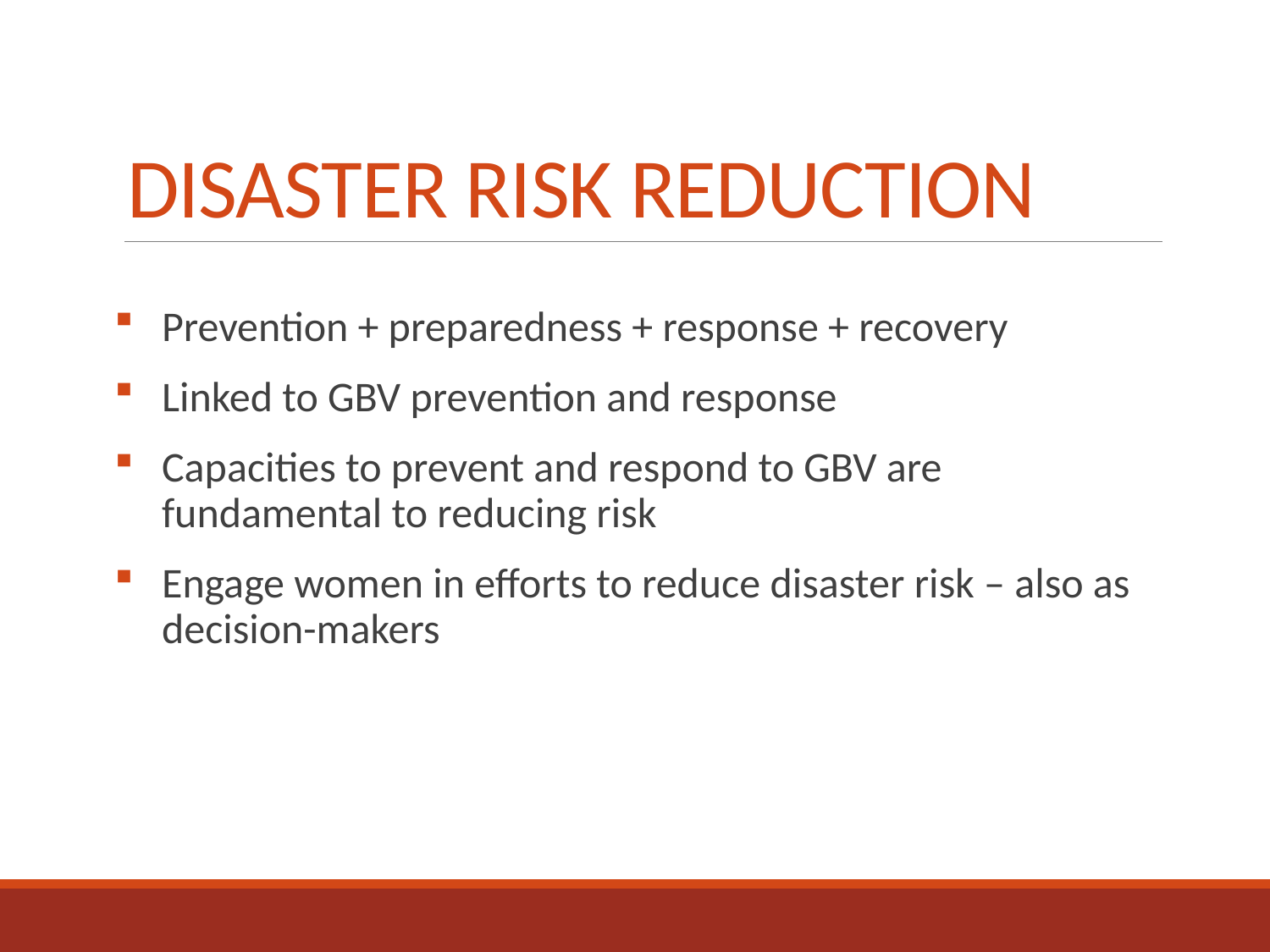

# DISASTER RISK REDUCTION
Prevention + preparedness + response + recovery
Linked to GBV prevention and response
Capacities to prevent and respond to GBV are fundamental to reducing risk
Engage women in efforts to reduce disaster risk – also as decision-makers